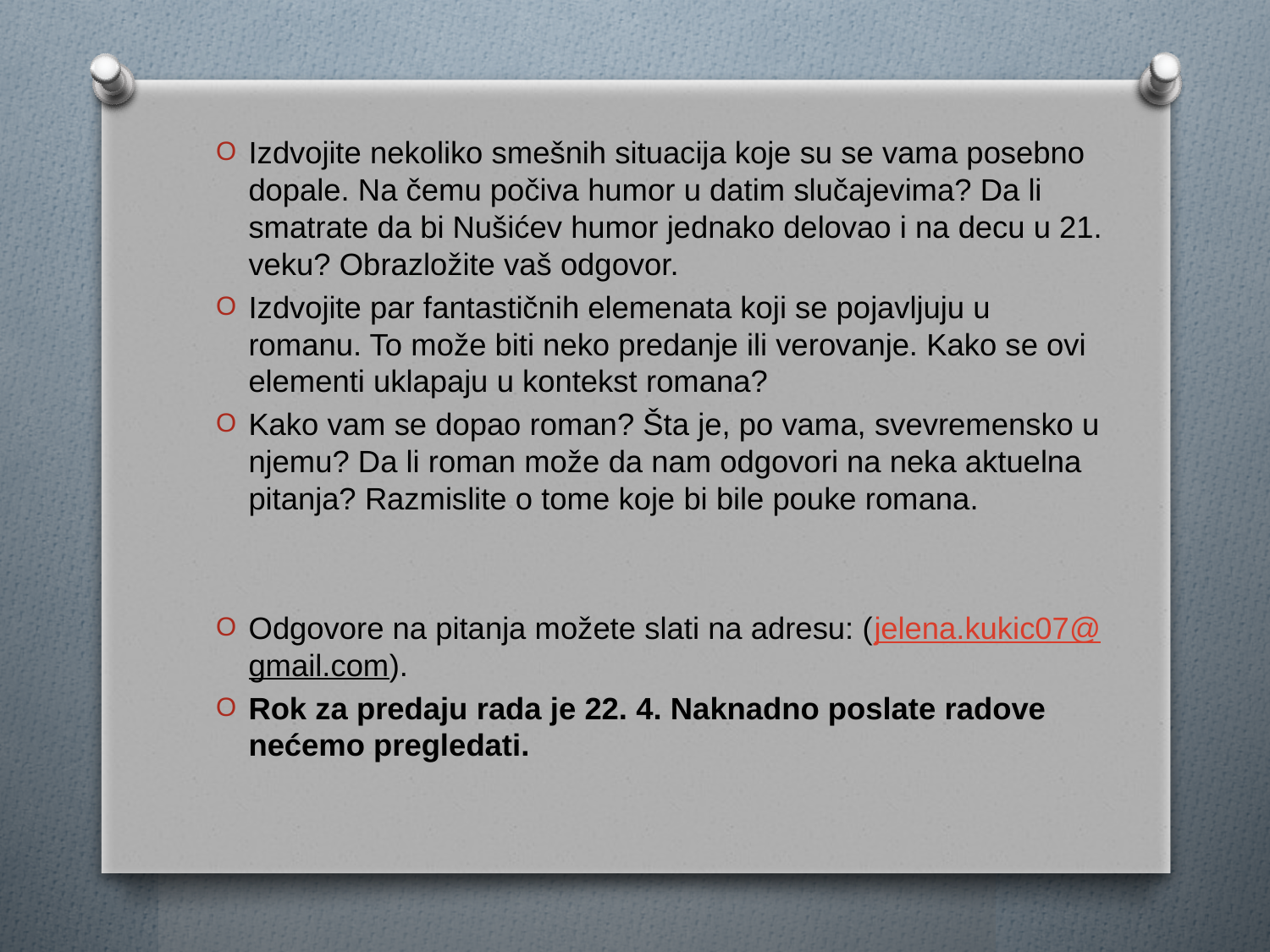

Izdvojite nekoliko smešnih situacija koje su se vama posebno dopale. Na čemu počiva humor u datim slučajevima? Da li smatrate da bi Nušićev humor jednako delovao i na decu u 21. veku? Obrazložite vaš odgovor.
Izdvojite par fantastičnih elemenata koji se pojavljuju u romanu. To može biti neko predanje ili verovanje. Kako se ovi elementi uklapaju u kontekst romana?
Kako vam se dopao roman? Šta je, po vama, svevremensko u njemu? Da li roman može da nam odgovori na neka aktuelna pitanja? Razmislite o tome koje bi bile pouke romana.

Odgovore na pitanja možete slati na adresu: (jelena.kukic07@gmail.com).
Rok za predaju rada je 22. 4. Naknadno poslate radove nećemo pregledati.